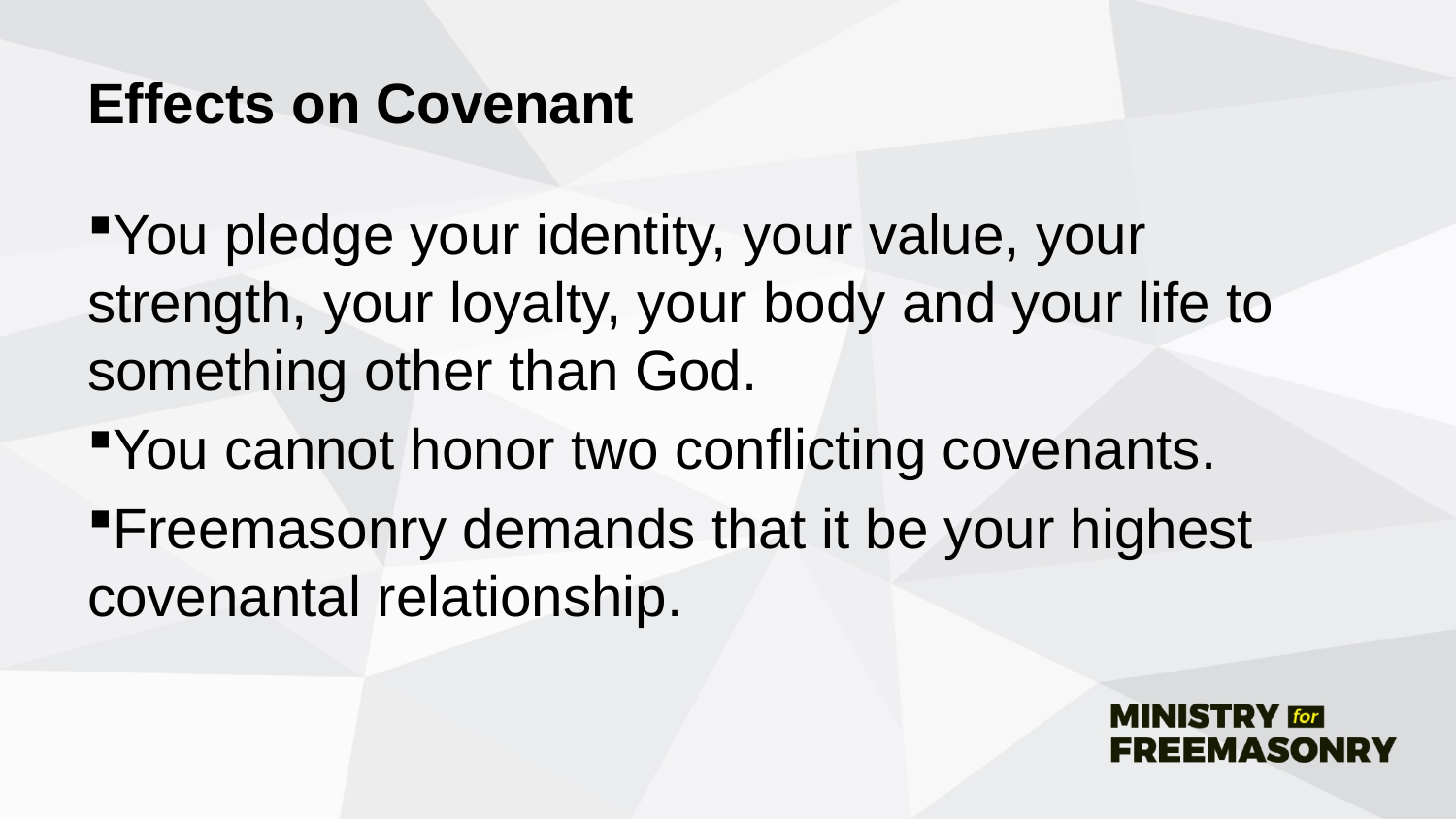

# Effects on Covenant
You pledge your identity, your value, your strength, your loyalty, your body and your life to something other than God.
You cannot honor two conflicting covenants.
Freemasonry demands that it be your highest covenantal relationship.